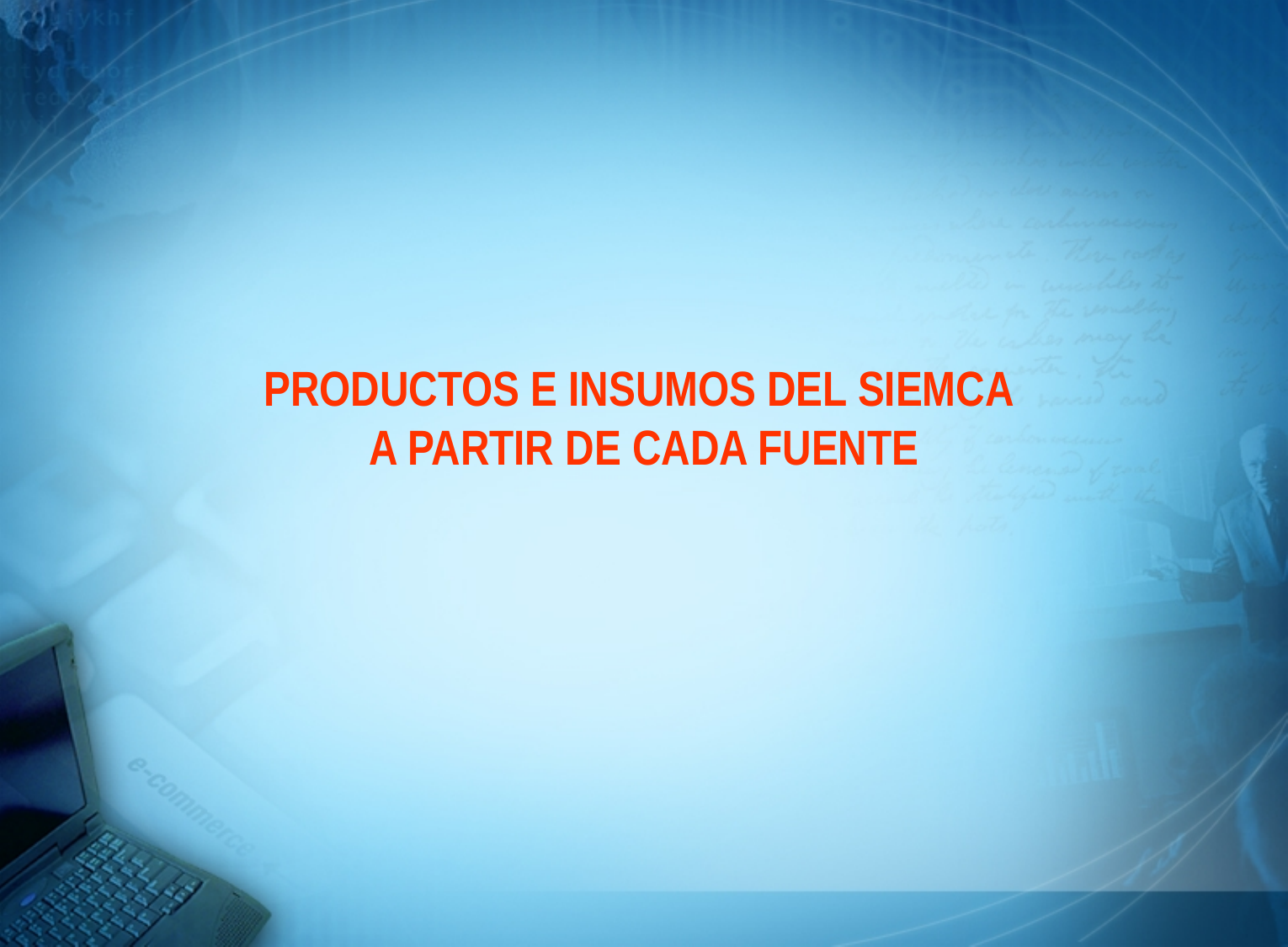

# PRODUCTOS E INSUMOS DEL SIEMCA A PARTIR DE CADA FUENTE